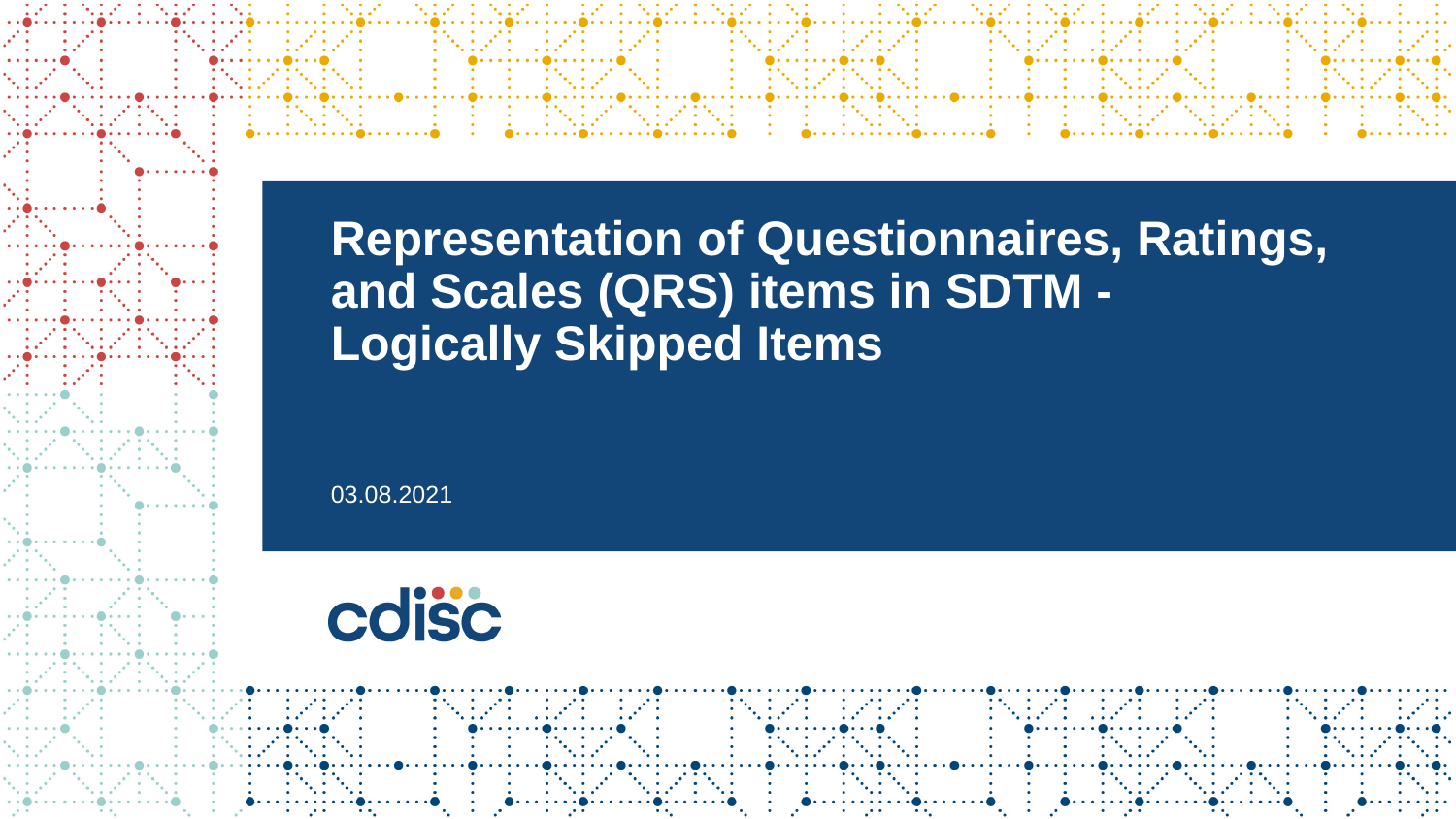

# Representation of Questionnaires, Ratings, and Scales (QRS) items in SDTM - Logically Skipped Items
03.08.2021